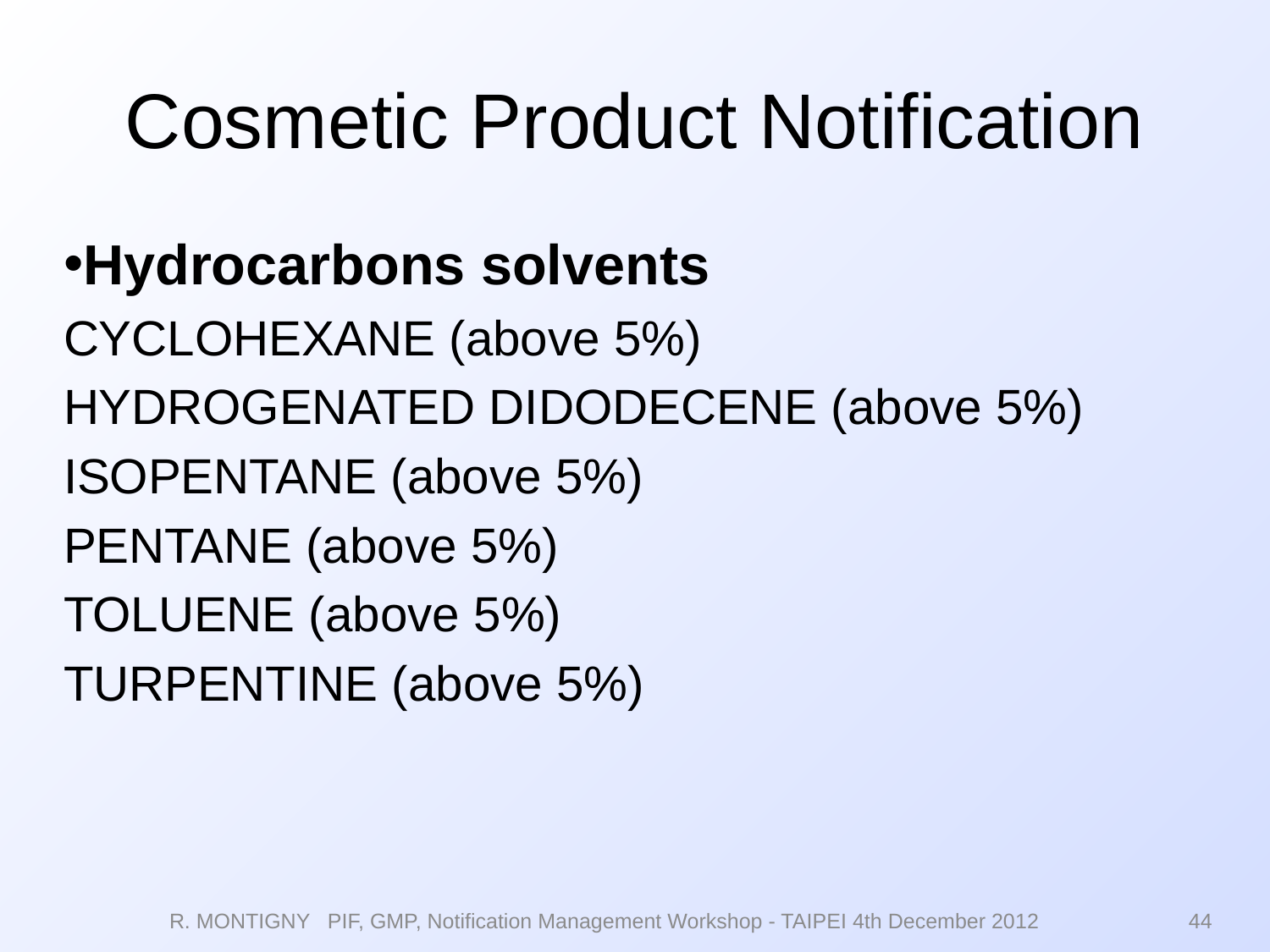

# Cosmetic Product Notification
Hydrocarbons solvents
CYCLOHEXANE (above 5%)
HYDROGENATED DIDODECENE (above 5%)
ISOPENTANE (above 5%)
PENTANE (above 5%)
TOLUENE (above 5%)
TURPENTINE (above 5%)

R. MONTIGNY   PIF, GMP, Notification Management Workshop - TAIPEI 4th December 2012
44